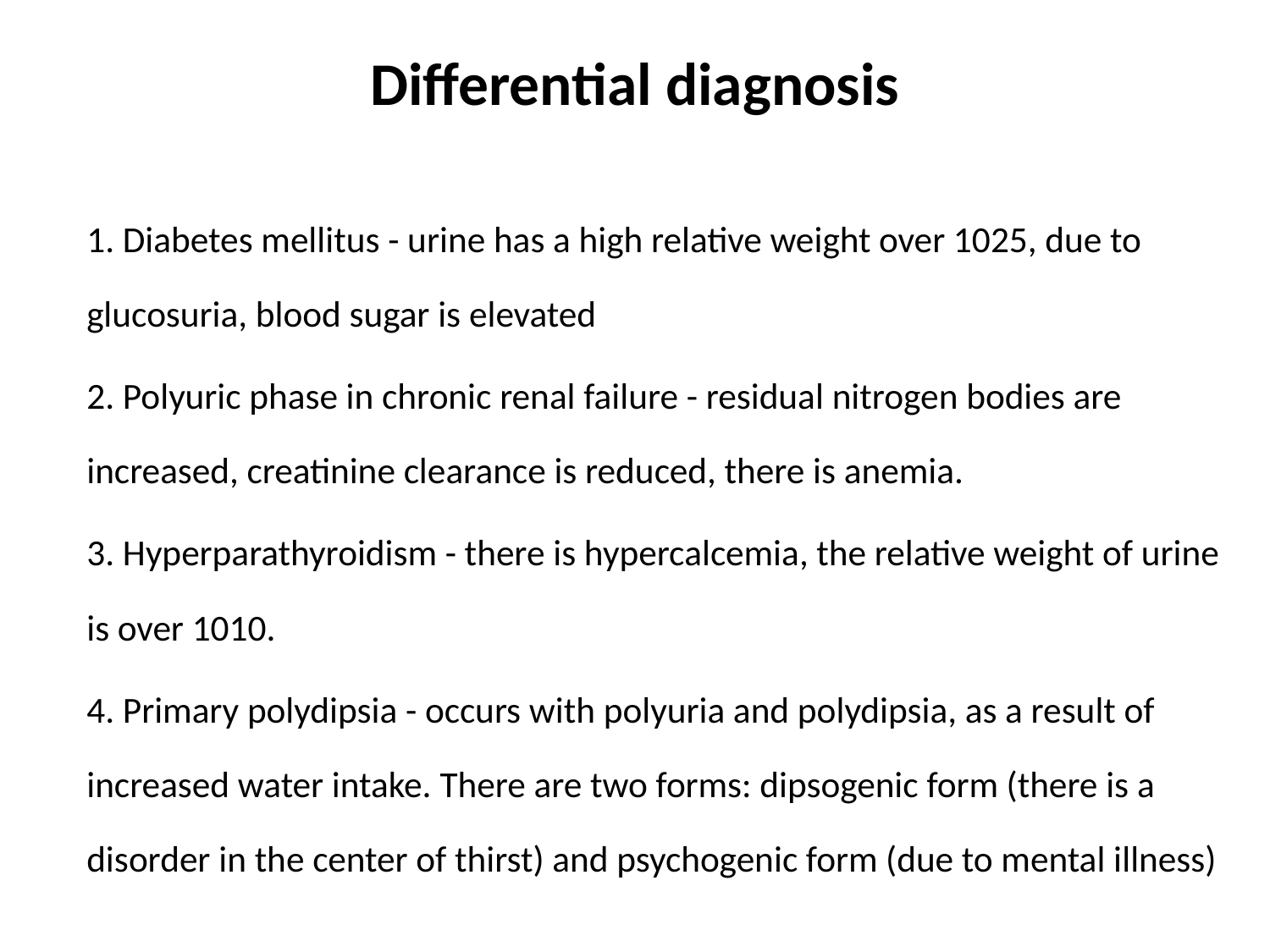

# Differential diagnosis
	1. Diabetes mellitus - urine has a high relative weight over 1025, due to glucosuria, blood sugar is elevated
	2. Polyuric phase in chronic renal failure - residual nitrogen bodies are increased, creatinine clearance is reduced, there is anemia.
	3. Hyperparathyroidism - there is hypercalcemia, the relative weight of urine is over 1010.
	4. Primary polydipsia - occurs with polyuria and polydipsia, as a result of increased water intake. There are two forms: dipsogenic form (there is a disorder in the center of thirst) and psychogenic form (due to mental illness)